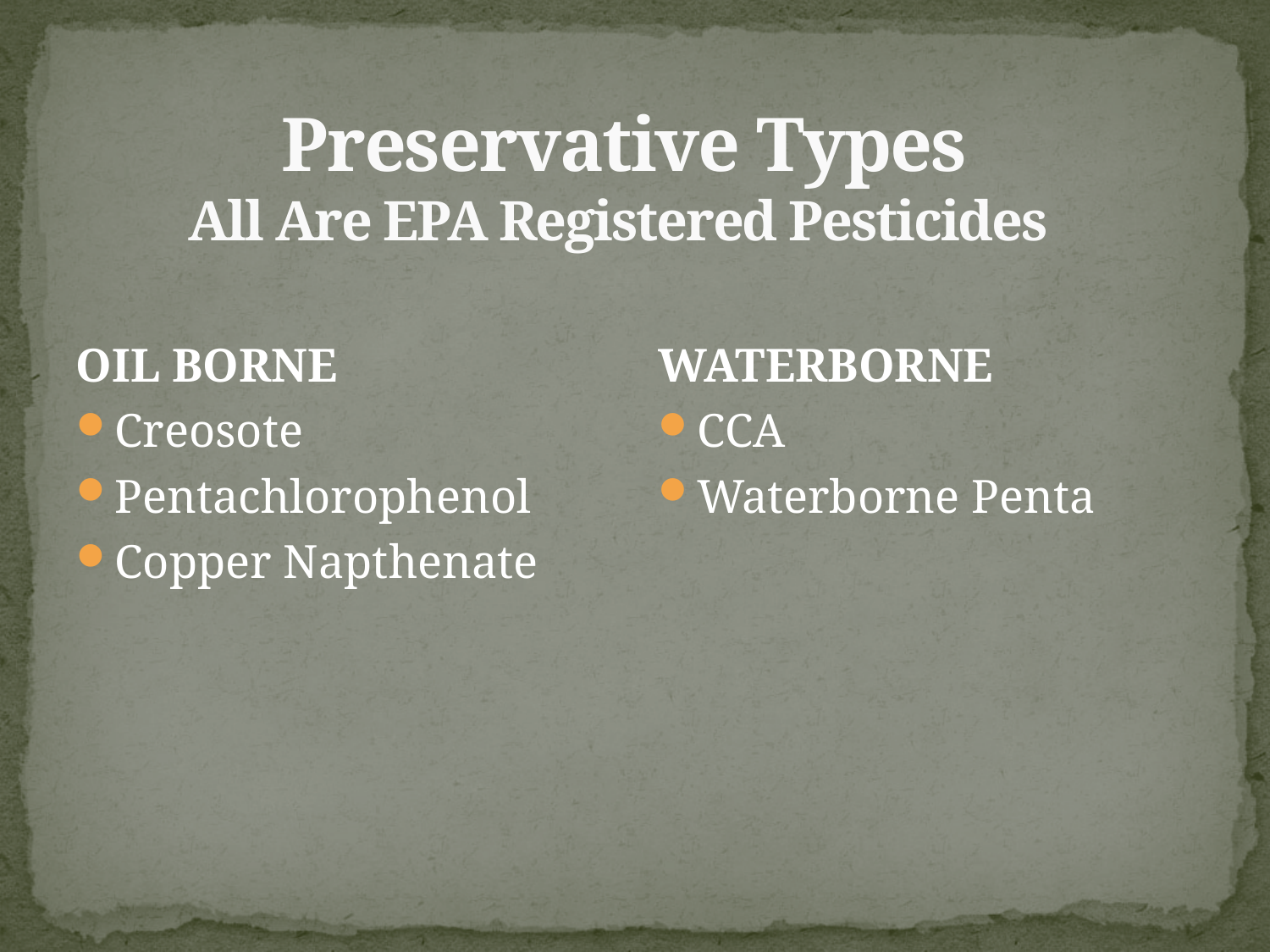

# Preservative Types All Are EPA Registered Pesticides

OIL BORNE
Creosote
Pentachlorophenol
Copper Napthenate

WATERBORNE
CCA
Waterborne Penta